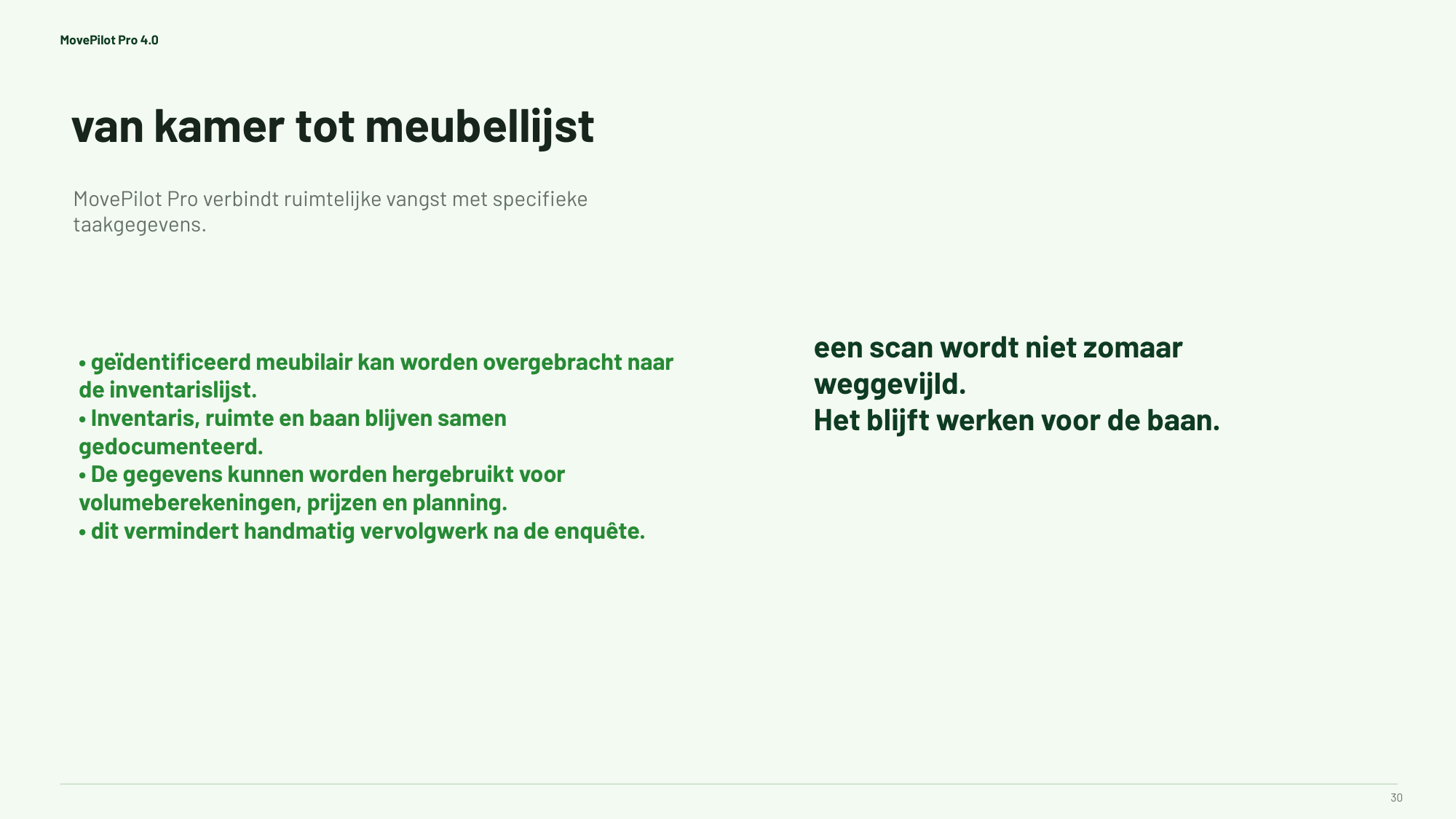

MovePilot Pro 4.0
van kamer tot meubellijst
een scan wordt niet zomaar weggevijld.
Het blijft werken voor de baan.
MovePilot Pro verbindt ruimtelijke vangst met specifieke taakgegevens.
• geïdentificeerd meubilair kan worden overgebracht naar de inventarislijst.
• Inventaris, ruimte en baan blijven samen gedocumenteerd.
• De gegevens kunnen worden hergebruikt voor volumeberekeningen, prijzen en planning.
• dit vermindert handmatig vervolgwerk na de enquête.

30